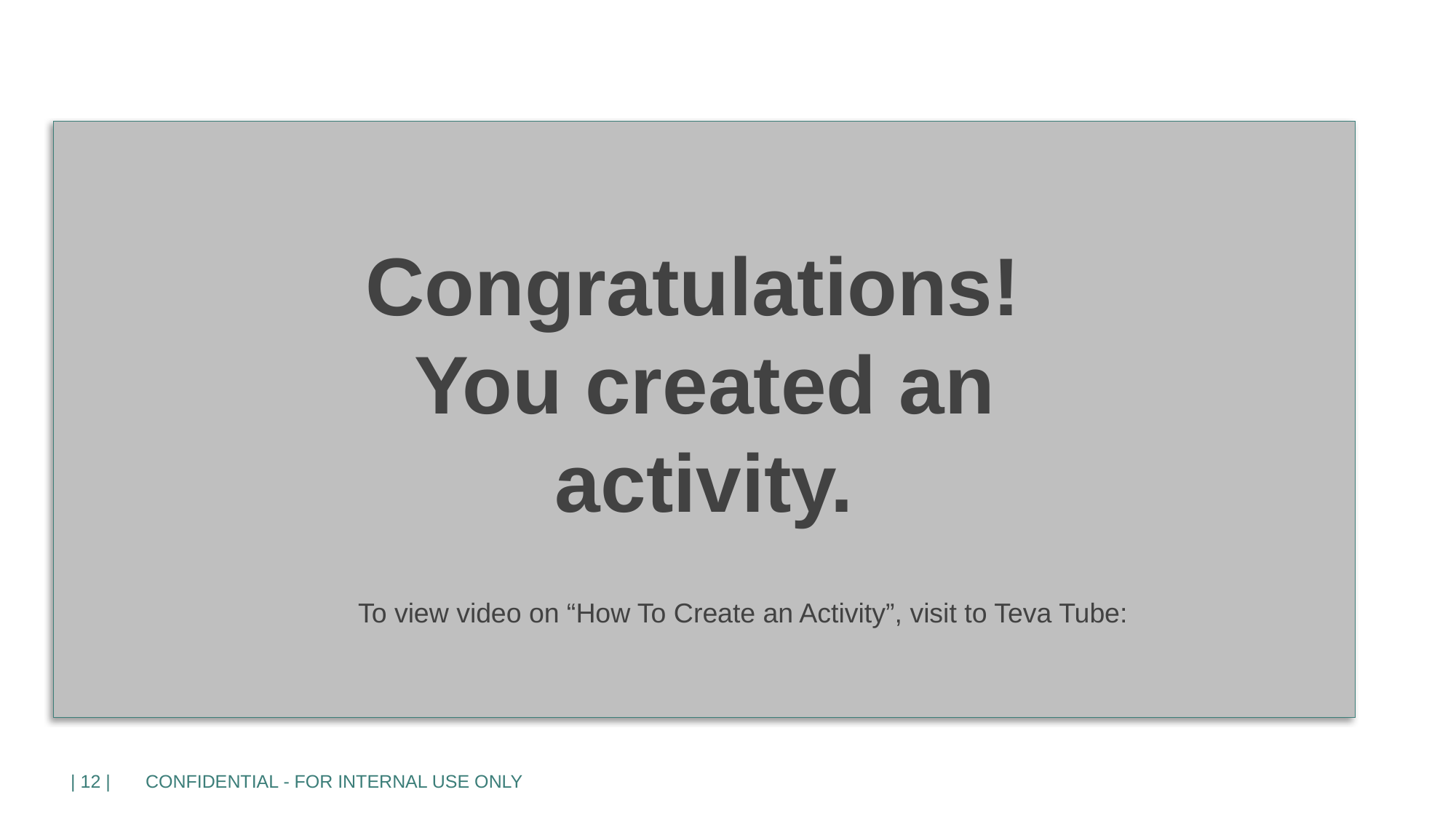

Congratulations!  You created an activity.
To view video on “How To Create an Activity”, visit to Teva Tube:

CONFIDENTIAL - FOR INTERNAL USE ONLY
| 12 |